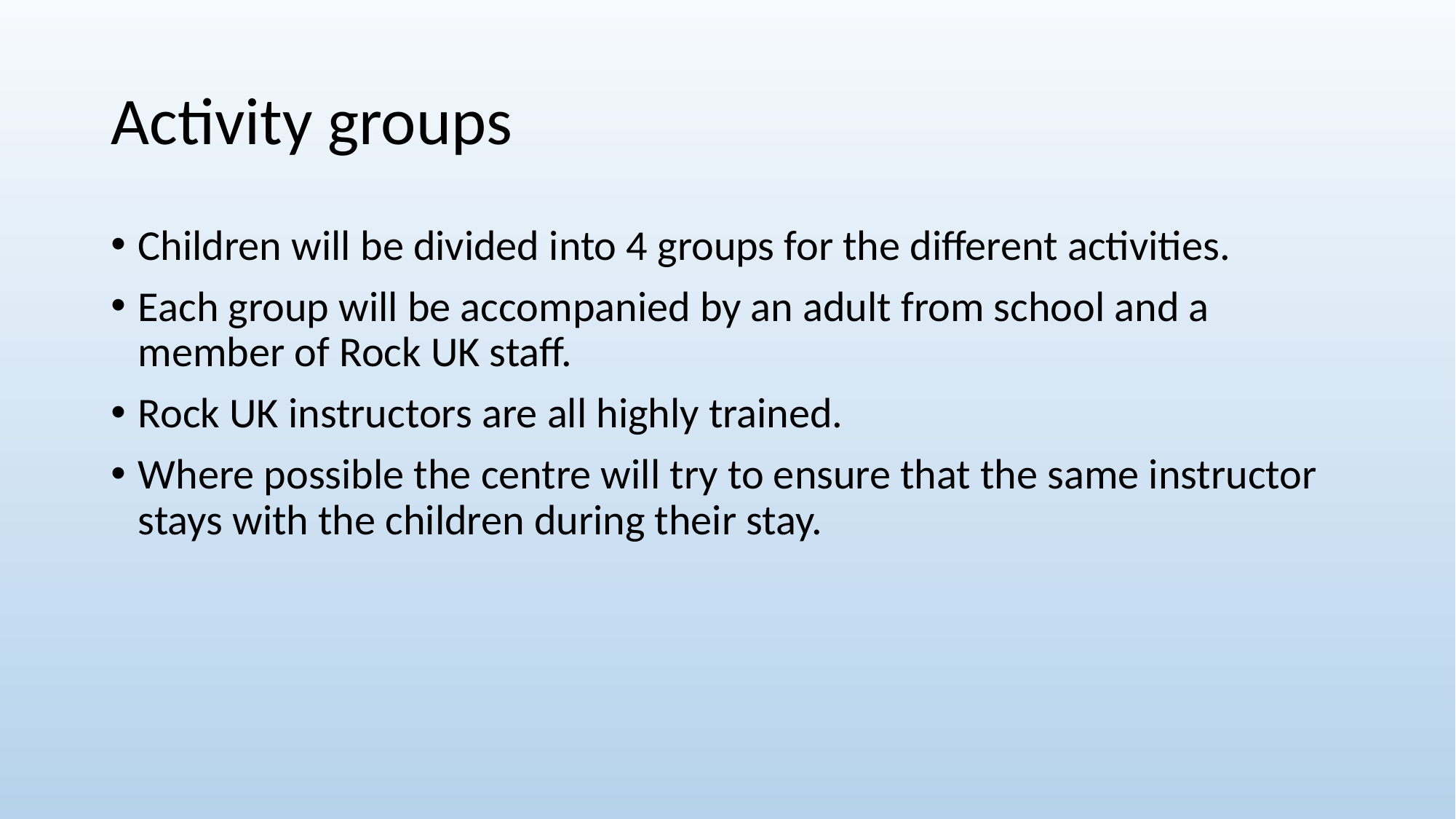

# Activity groups
Children will be divided into 4 groups for the different activities.
Each group will be accompanied by an adult from school and a member of Rock UK staff.
Rock UK instructors are all highly trained.
Where possible the centre will try to ensure that the same instructor stays with the children during their stay.